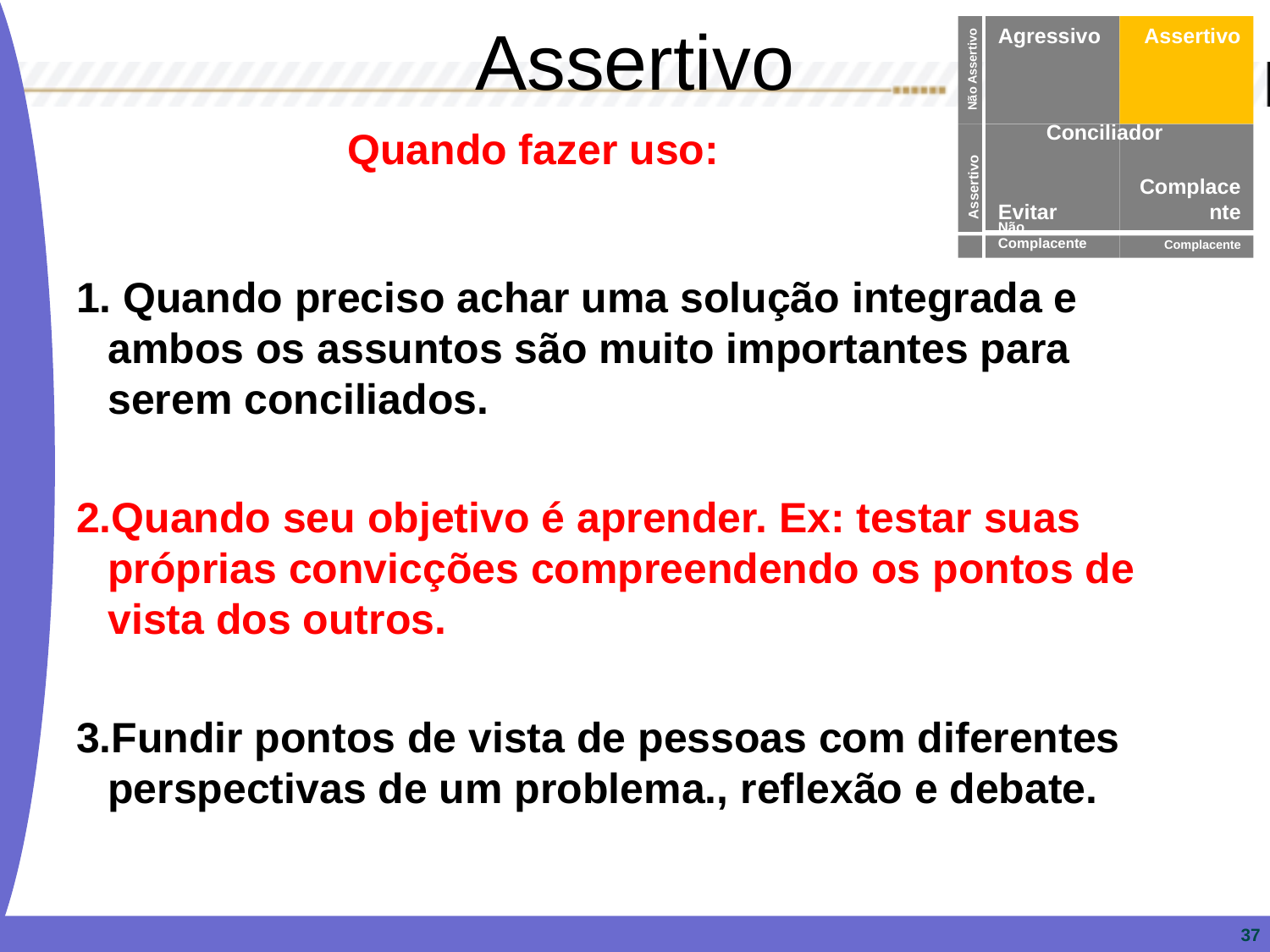

Assertivo
Agressivo
Assertivo
Não Assertivo
Conciliador
Evitar
Complacente
Assertivo

Não Complacente
Complacente
Quando fazer uso:

 Quando preciso achar uma solução integrada e ambos os assuntos são muito importantes para serem conciliados.

Quando seu objetivo é aprender. Ex: testar suas próprias convicções compreendendo os pontos de vista dos outros.

Fundir pontos de vista de pessoas com diferentes perspectivas de um problema., reflexão e debate.
37